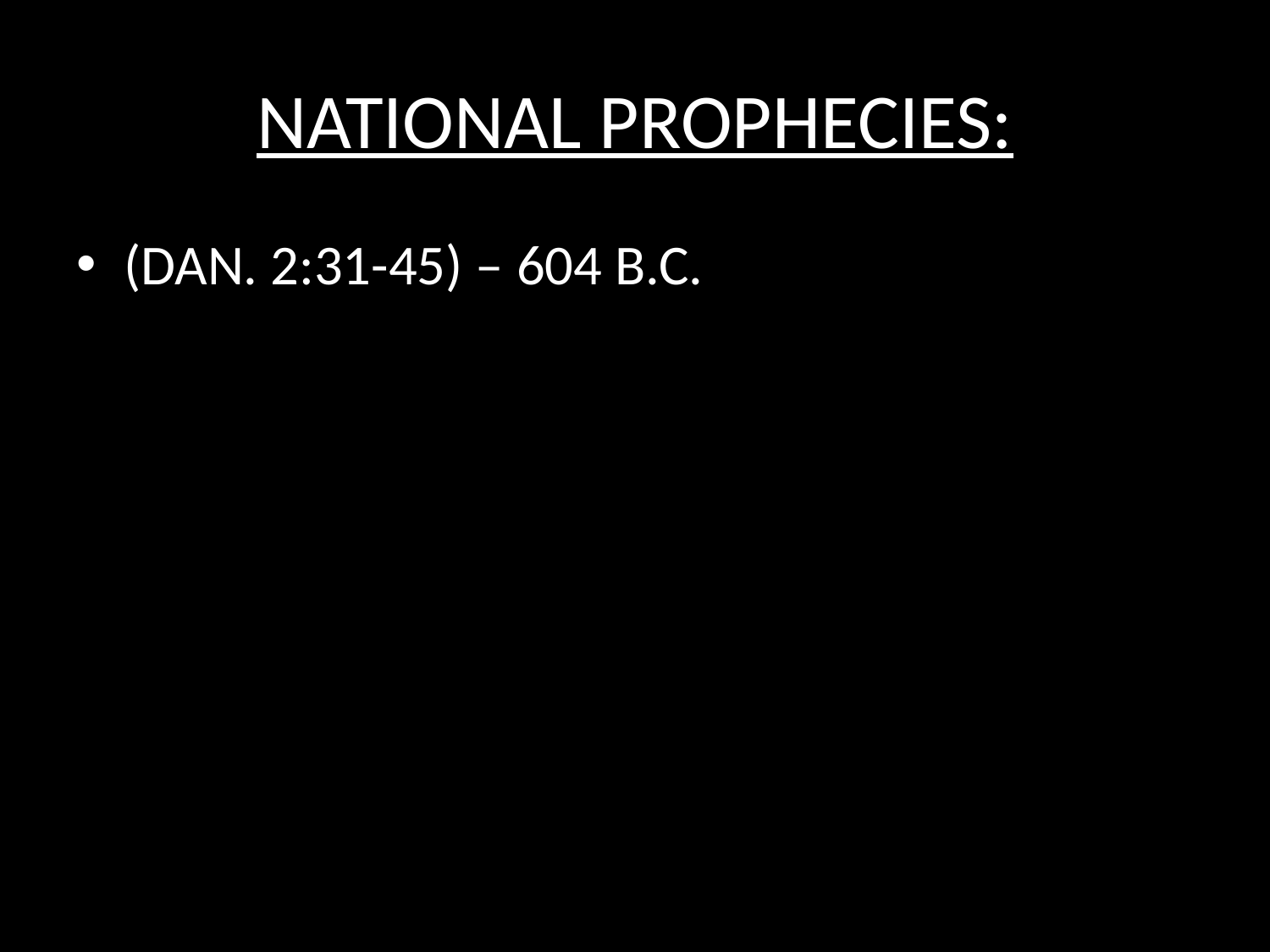

# NATIONAL PROPHECIES:
(DAN. 2:31-45) – 604 B.C.